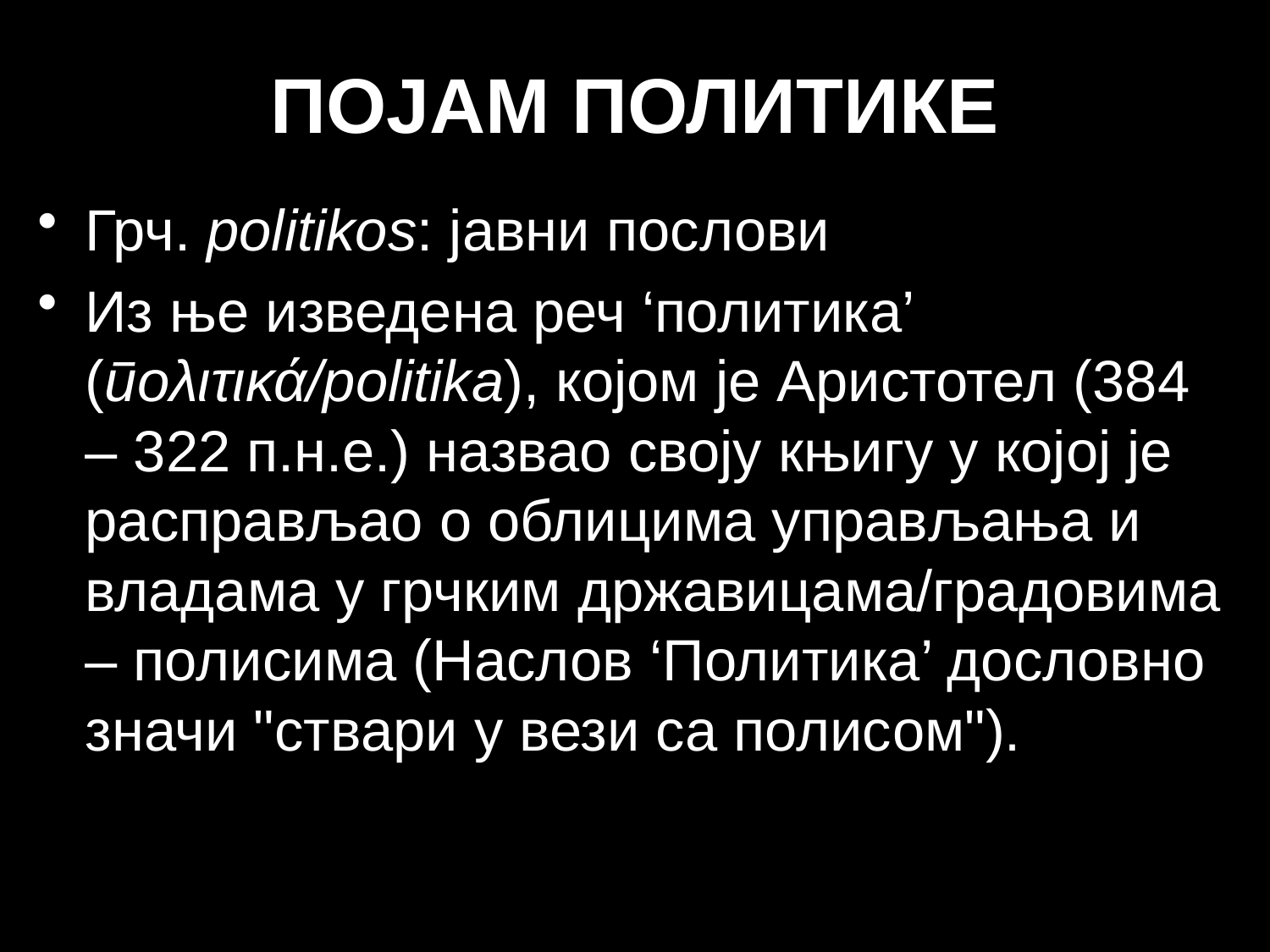

# ПОЈАМ ПОЛИТИКЕ
Грч. рolitikos: јавни послови
Из ње изведена реч ‘политика’ (пολιτικά/politika), којом је Аристотел (384 – 322 п.н.е.) назвао своју књигу у којој је расправљао о облицима управљања и владама у грчким државицама/градовима – полисима (Наслов ‘Политика’ дословно значи "ствари у вези са полисом").